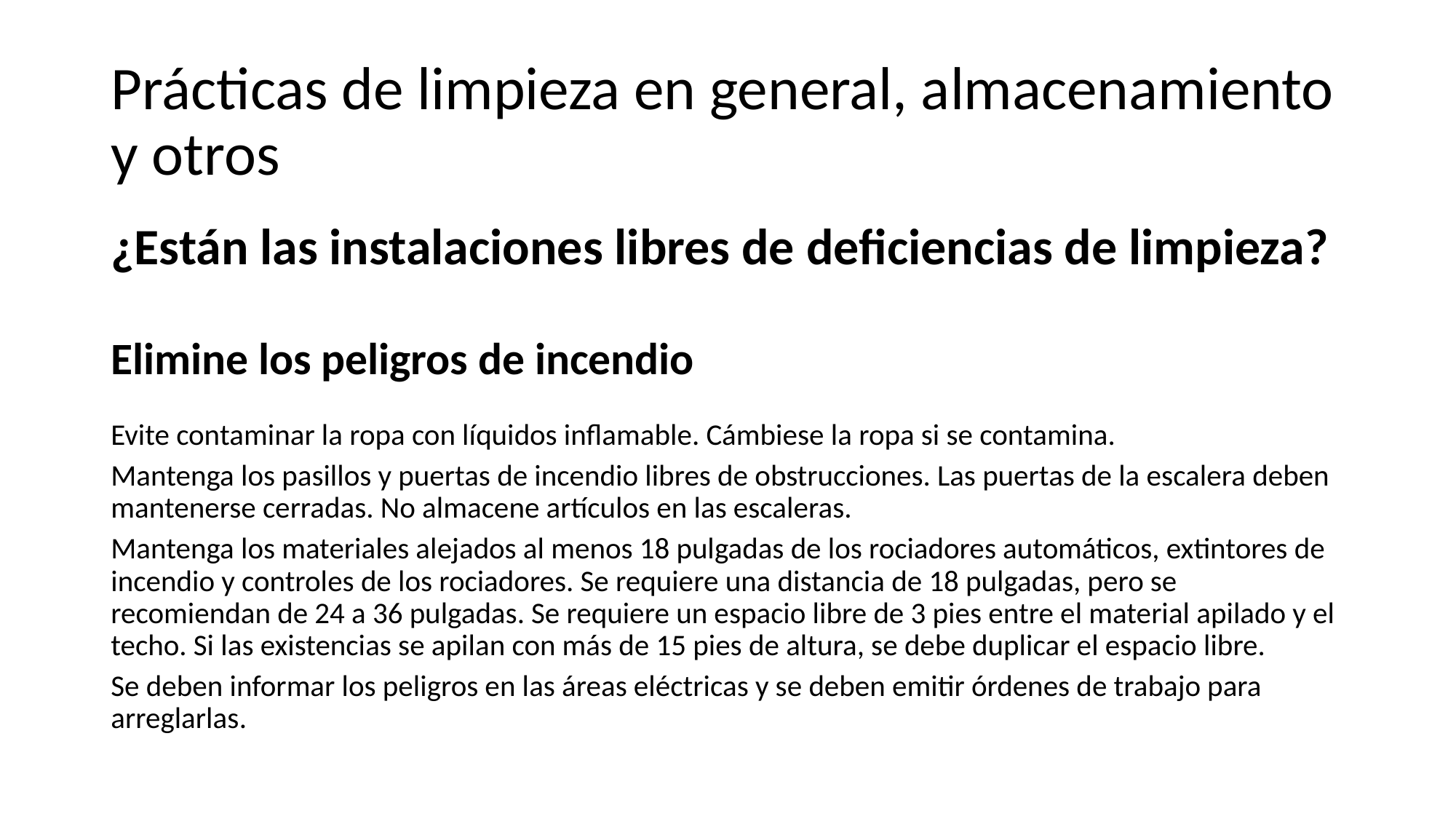

# Prácticas de limpieza en general, almacenamiento y otros
¿Están las instalaciones libres de deficiencias de limpieza?

Elimine los peligros de incendio
Evite contaminar la ropa con líquidos inflamable. Cámbiese la ropa si se contamina.
Mantenga los pasillos y puertas de incendio libres de obstrucciones. Las puertas de la escalera deben mantenerse cerradas. No almacene artículos en las escaleras.
Mantenga los materiales alejados al menos 18 pulgadas de los rociadores automáticos, extintores de incendio y controles de los rociadores. Se requiere una distancia de 18 pulgadas, pero se recomiendan de 24 a 36 pulgadas. Se requiere un espacio libre de 3 pies entre el material apilado y el techo. Si las existencias se apilan con más de 15 pies de altura, se debe duplicar el espacio libre.
Se deben informar los peligros en las áreas eléctricas y se deben emitir órdenes de trabajo para arreglarlas.